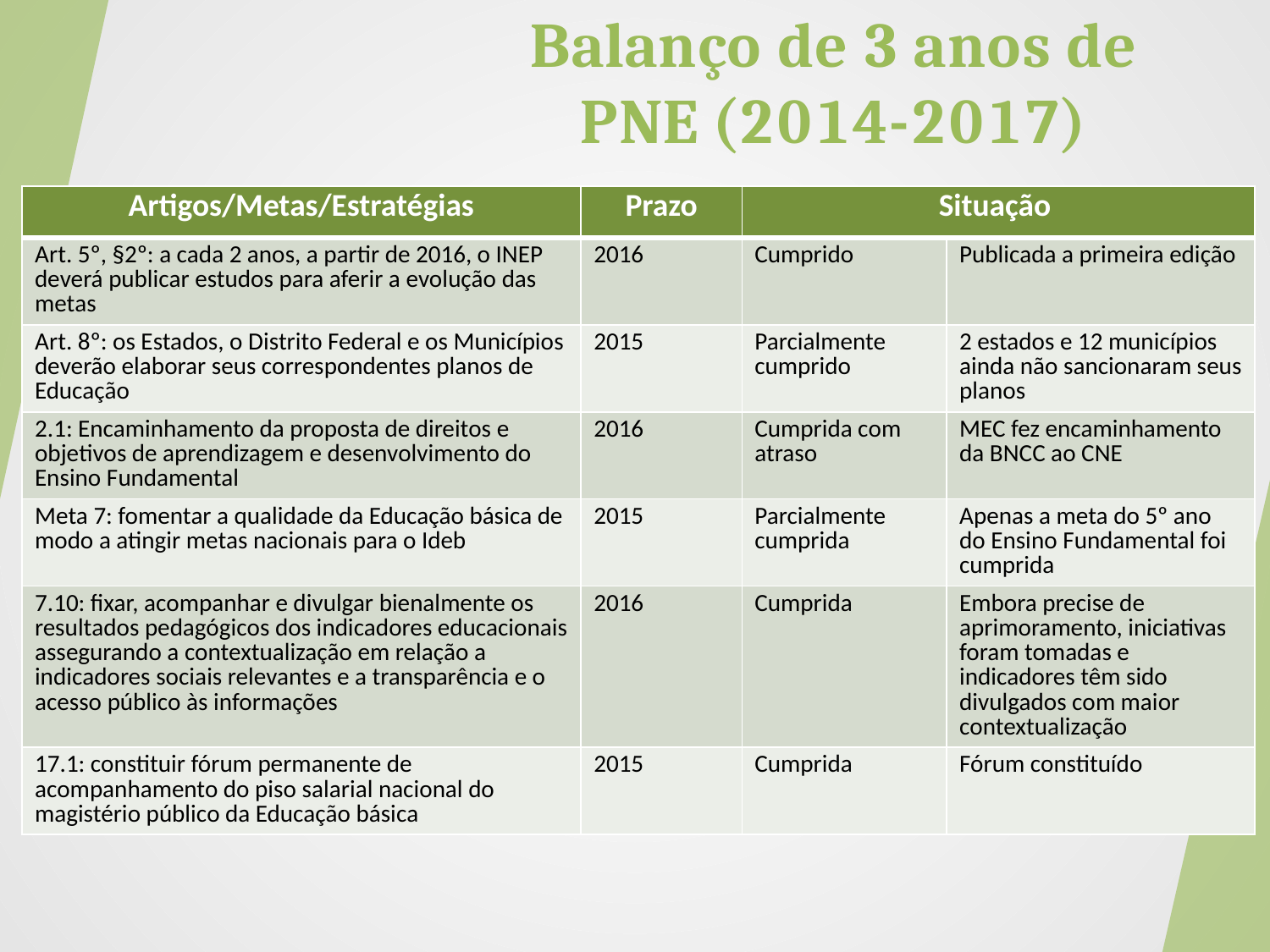

Balanço de 3 anos de PNE (2014-2017)
| Artigos/Metas/Estratégias | Prazo | Situação |  |
| --- | --- | --- | --- |
| Art. 5º, §2º: a cada 2 anos, a partir de 2016, o INEP deverá publicar estudos para aferir a evolução das metas | 2016 | Cumprido | Publicada a primeira edição |
| Art. 8º: os Estados, o Distrito Federal e os Municípios deverão elaborar seus correspondentes planos de Educação | 2015 | Parcialmente cumprido | 2 estados e 12 municípios ainda não sancionaram seus planos |
| 2.1: Encaminhamento da proposta de direitos e objetivos de aprendizagem e desenvolvimento do Ensino Fundamental | 2016 | Cumprida com atraso | MEC fez encaminhamento da BNCC ao CNE |
| Meta 7: fomentar a qualidade da Educação básica de modo a atingir metas nacionais para o Ideb | 2015 | Parcialmente cumprida | Apenas a meta do 5º ano do Ensino Fundamental foi cumprida |
| 7.10: fixar, acompanhar e divulgar bienalmente os resultados pedagógicos dos indicadores educacionais assegurando a contextualização em relação a indicadores sociais relevantes e a transparência e o acesso público às informações | 2016 | Cumprida | Embora precise de aprimoramento, iniciativas foram tomadas e indicadores têm sido divulgados com maior contextualização |
| 17.1: constituir fórum permanente de acompanhamento do piso salarial nacional do magistério público da Educação básica | 2015 | Cumprida | Fórum constituído |